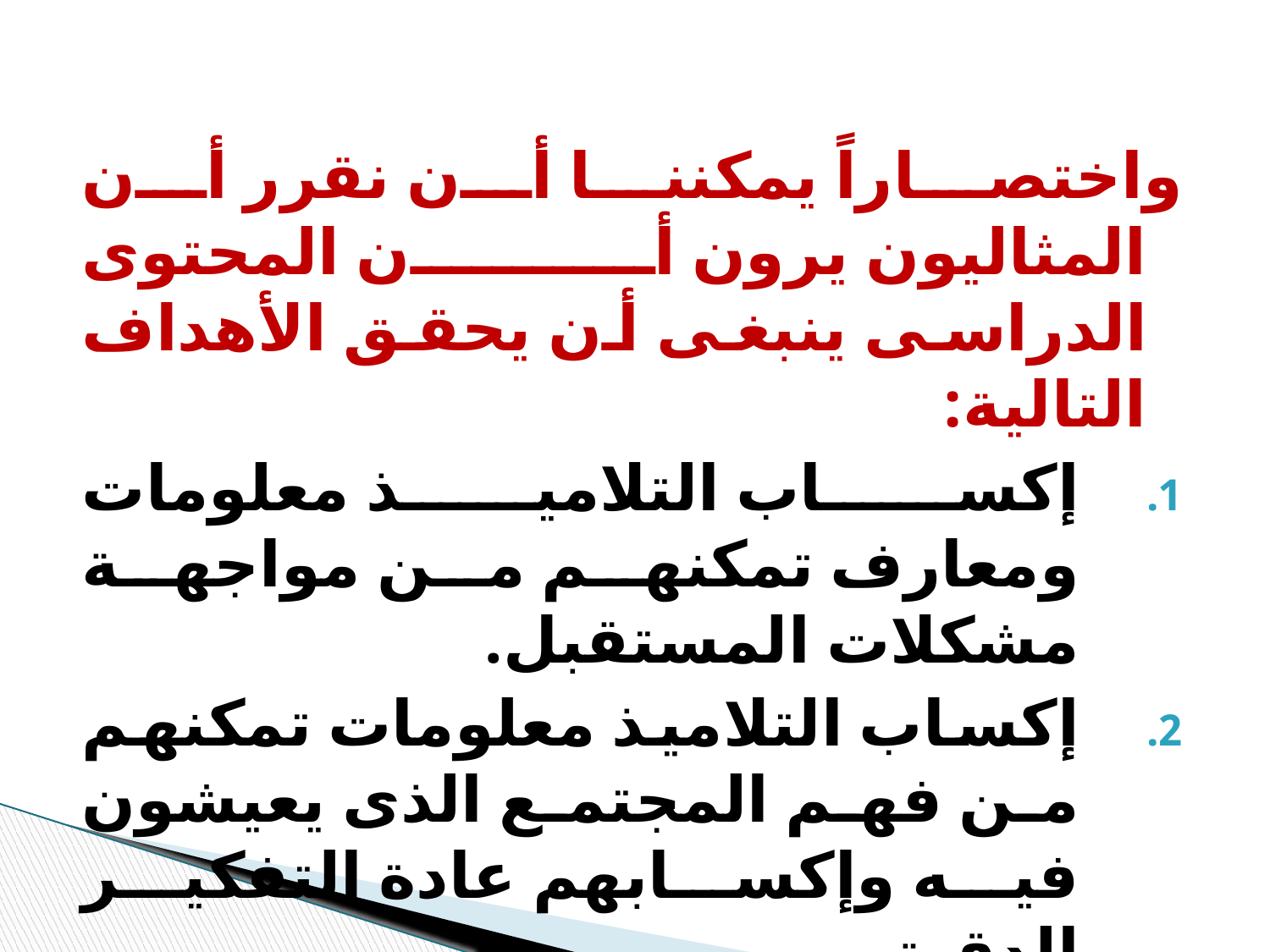

واختصاراً يمكننا أن نقرر أن المثاليون يرون أن المحتوى الدراسى ينبغى أن يحقق الأهداف التالية:
إكساب التلاميذ معلومات ومعارف تمكنهم من مواجهة مشكلات المستقبل.
إكساب التلاميذ معلومات تمكنهم من فهم المجتمع الذى يعيشون فيه وإكسابهم عادة التفكير الدقيق.